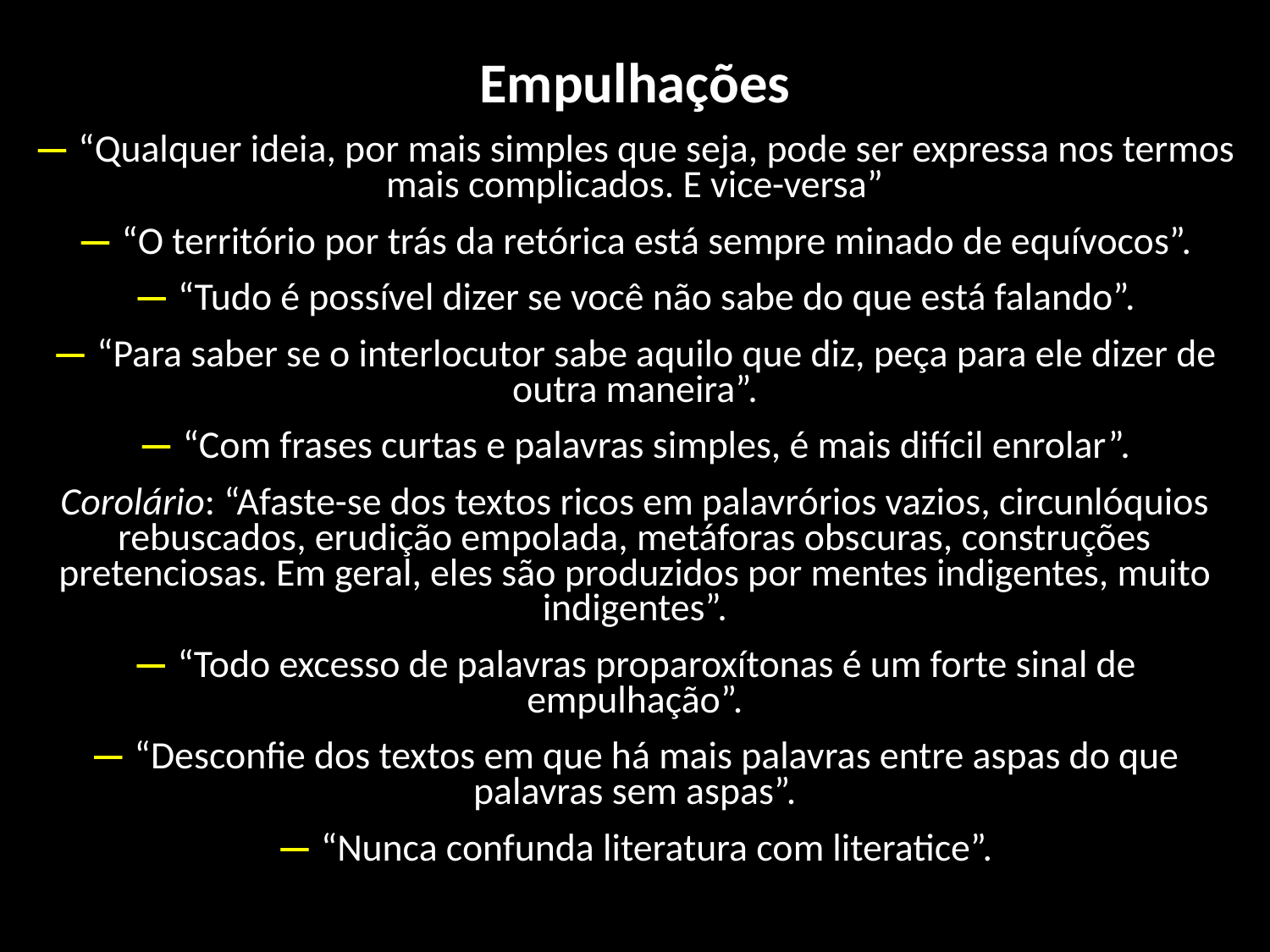

Empulhações
— “Qualquer ideia, por mais simples que seja, pode ser expressa nos termos mais complicados. E vice-versa”
— “O território por trás da retórica está sempre minado de equívocos”.
— “Tudo é possível dizer se você não sabe do que está falando”.
— “Para saber se o interlocutor sabe aquilo que diz, peça para ele dizer de outra maneira”.
— “Com frases curtas e palavras simples, é mais difícil enrolar”.
Corolário: “Afaste-se dos textos ricos em palavrórios vazios, circunlóquios rebuscados, erudição empolada, metáforas obscuras, construções pretenciosas. Em geral, eles são produzidos por mentes indigentes, muito indigentes”.
— “Todo excesso de palavras proparoxítonas é um forte sinal de empulhação”.
— “Desconfie dos textos em que há mais palavras entre aspas do que palavras sem aspas”.
— “Nunca confunda literatura com literatice”.